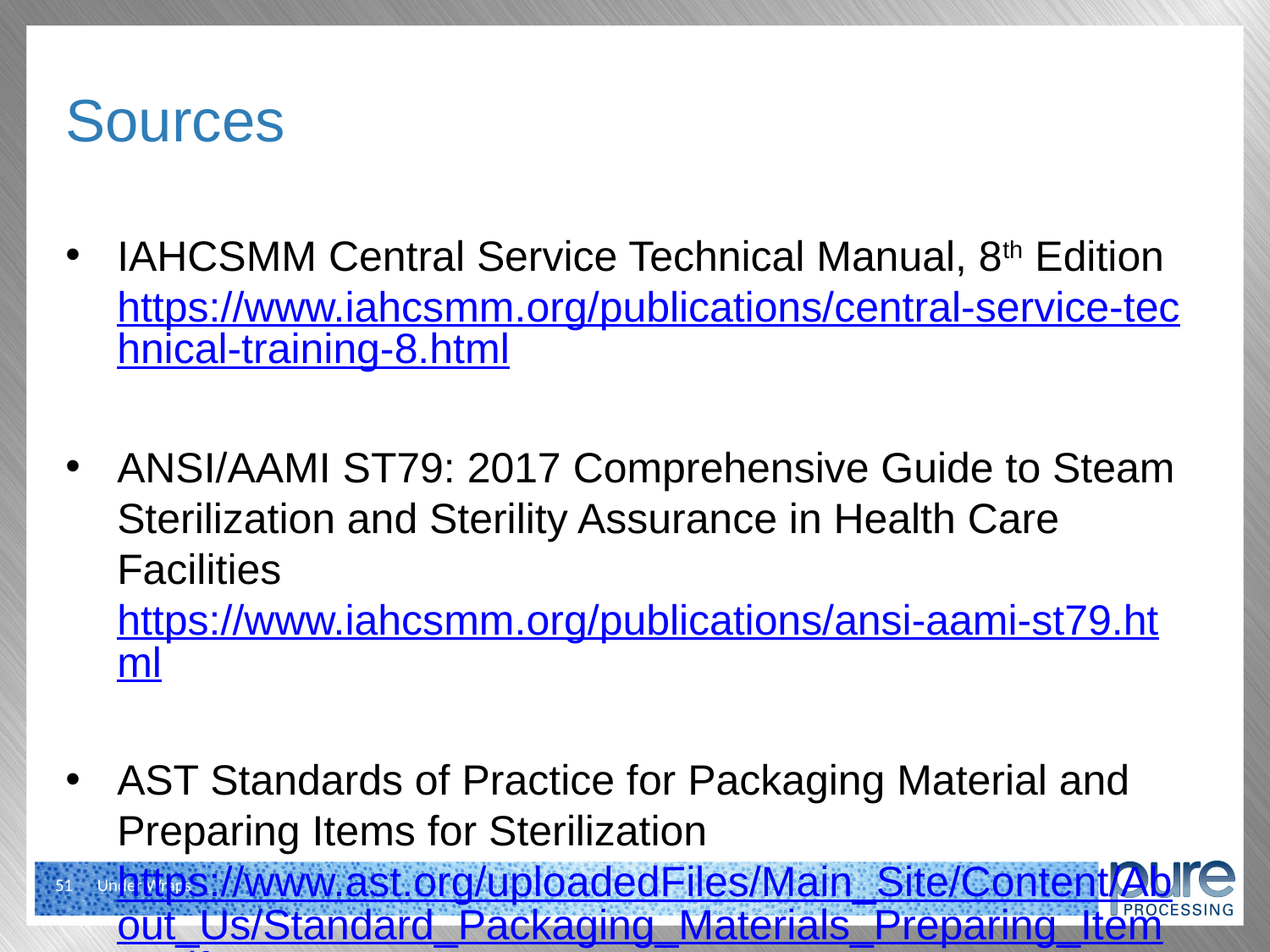

# Sources
IAHCSMM Central Service Technical Manual, 8th Edition https://www.iahcsmm.org/publications/central-service-technical-training-8.html

ANSI/AAMI ST79: 2017 Comprehensive Guide to Steam Sterilization and Sterility Assurance in Health Care Facilities https://www.iahcsmm.org/publications/ansi-aami-st79.html

AST Standards of Practice for Packaging Material and Preparing Items for Sterilization https://www.ast.org/uploadedFiles/Main_Site/Content/About_Us/Standard_Packaging_Materials_Preparing_Items.pdf
51
Under Wraps